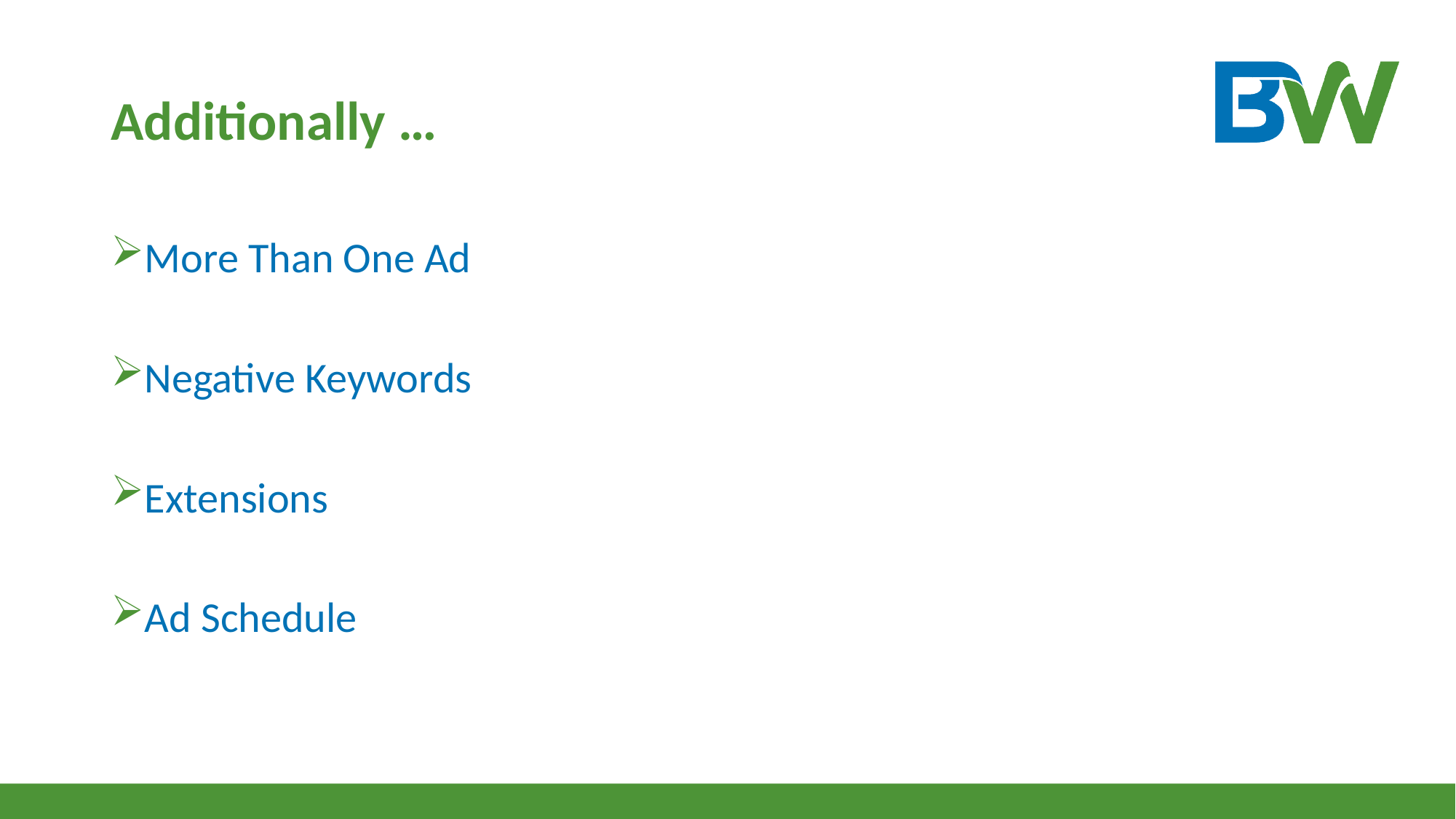

# Additionally …
More Than One Ad

Negative Keywords

Extensions

Ad Schedule